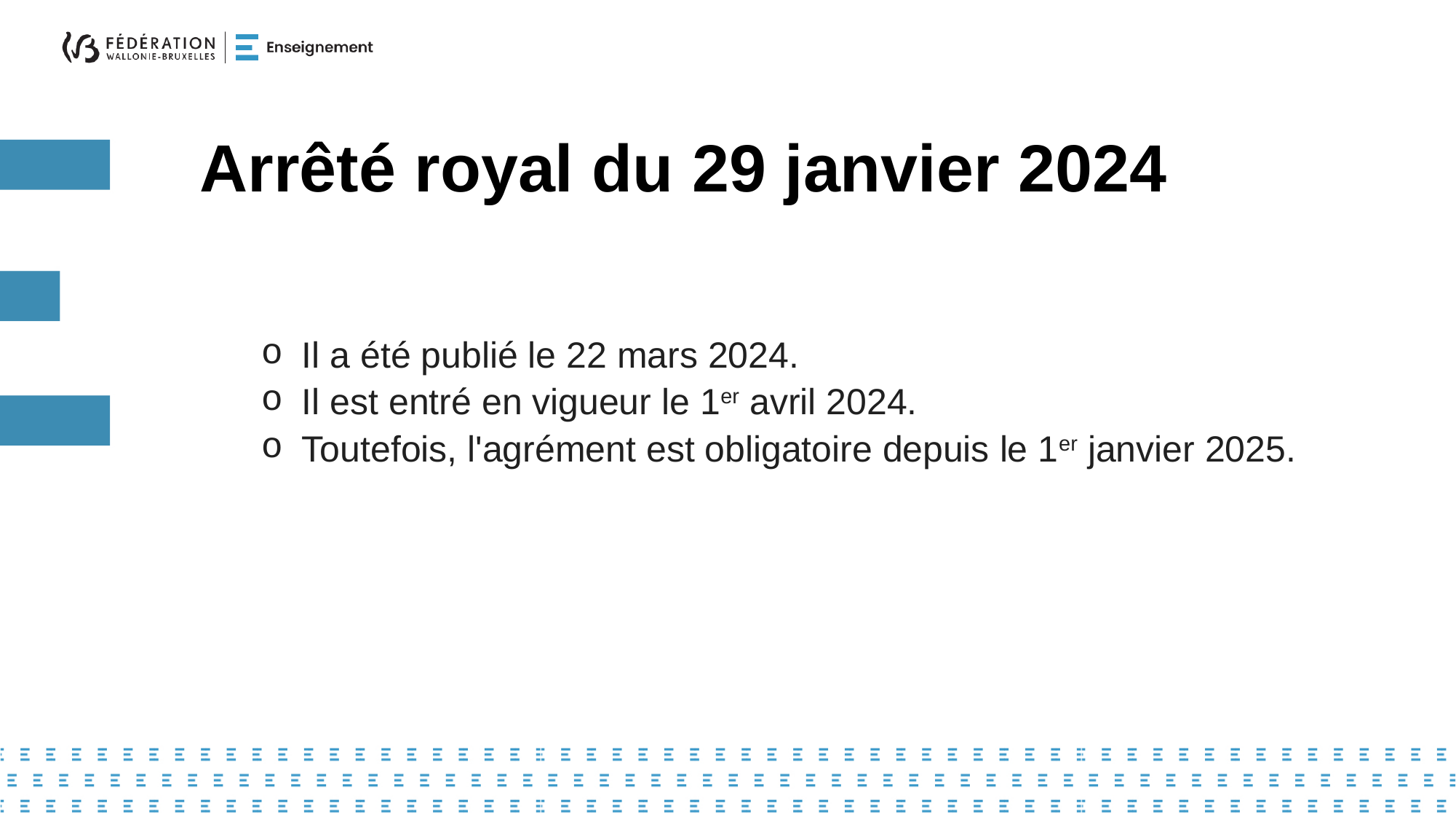

# Arrêté royal du 29 janvier 2024

Il a été publié le 22 mars 2024.
Il est entré en vigueur le 1er avril 2024.
Toutefois, l'agrément est obligatoire depuis le 1er janvier 2025.